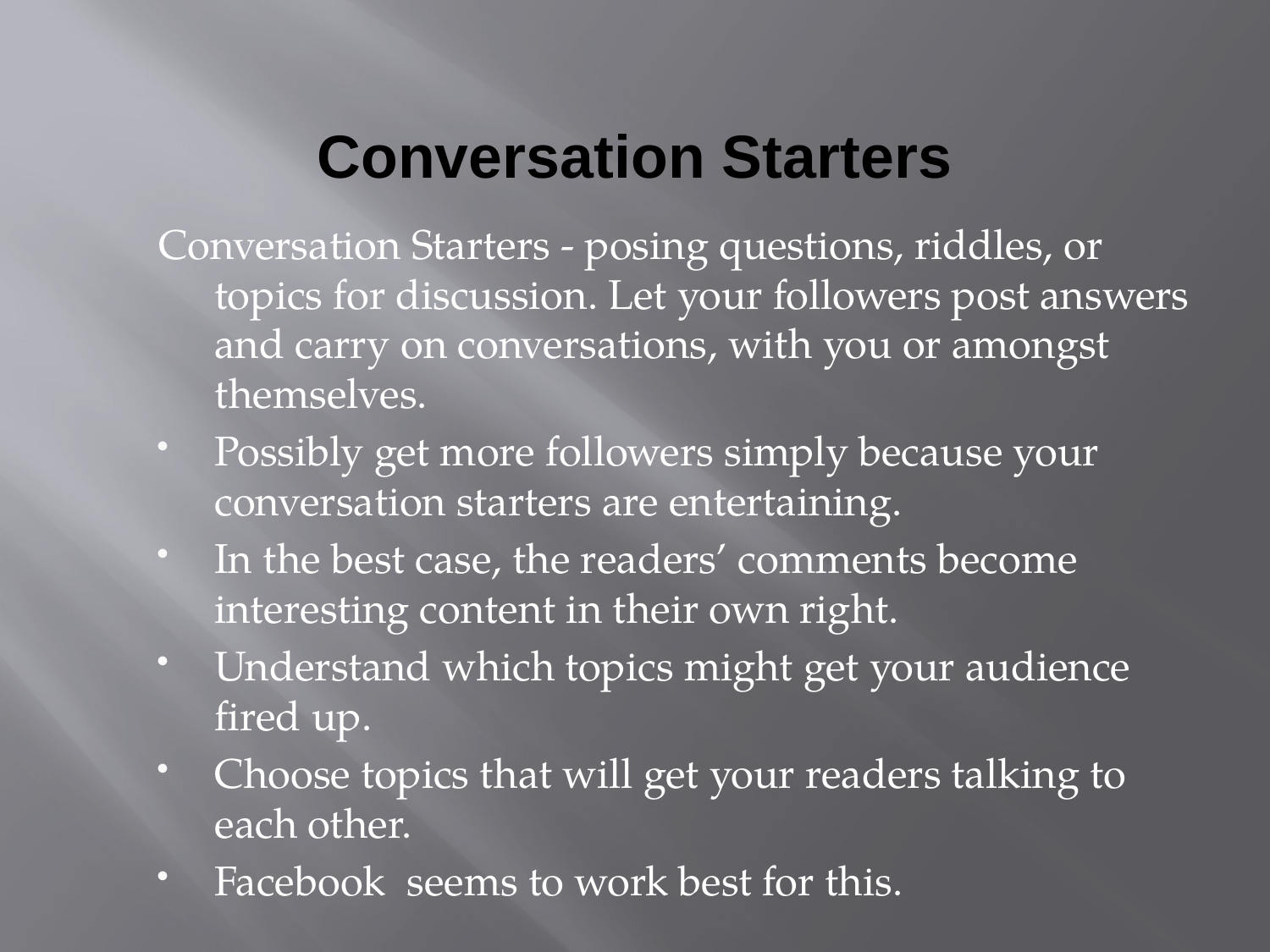

# Conversation Starters
Conversation Starters - posing questions, riddles, or topics for discussion. Let your followers post answers and carry on conversations, with you or amongst themselves.
Possibly get more followers simply because your conversation starters are entertaining.
In the best case, the readers’ comments become interesting content in their own right.
Understand which topics might get your audience fired up.
Choose topics that will get your readers talking to each other.
Facebook  seems to work best for this.